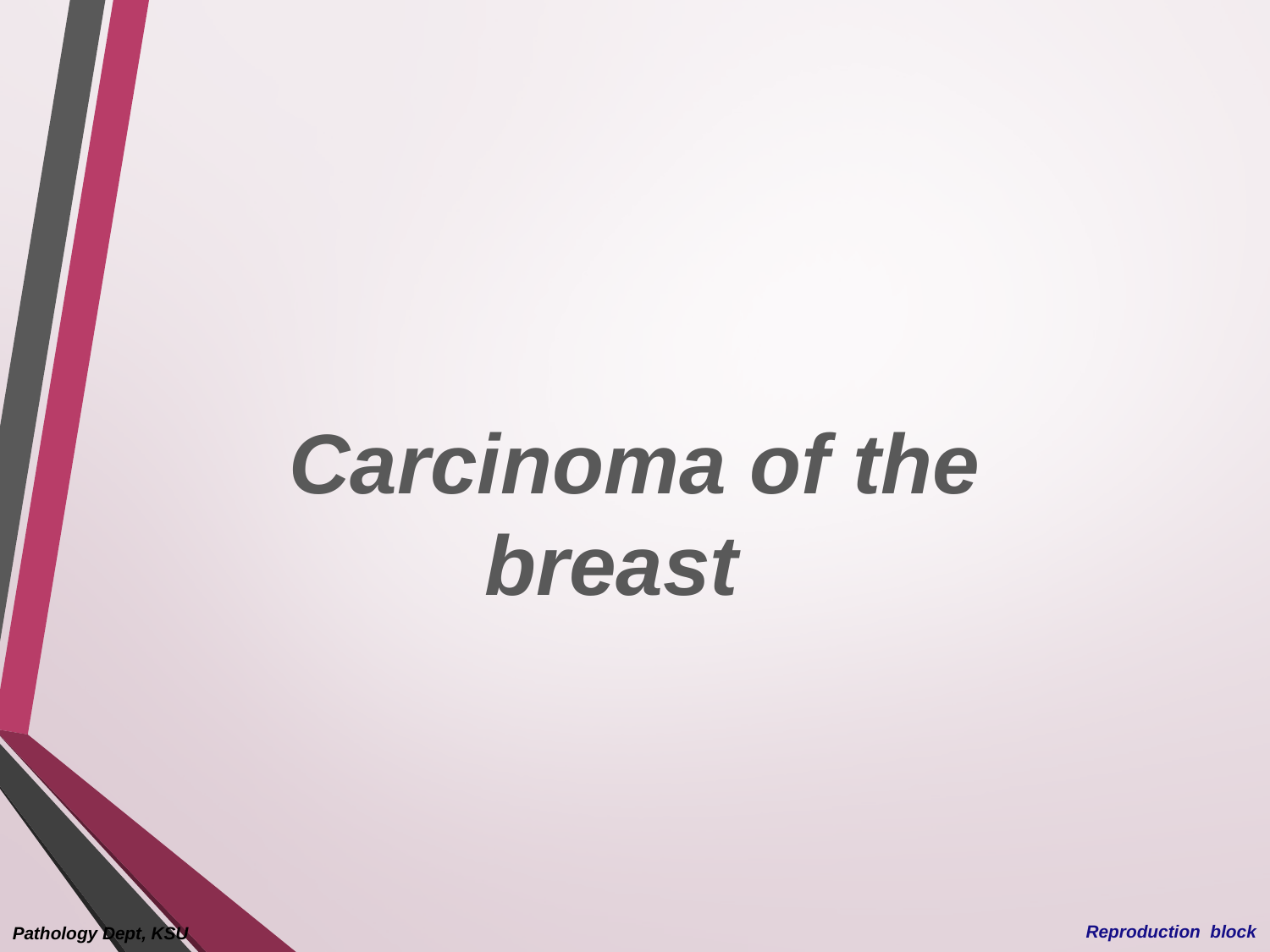

# Carcinoma of the breast
Reproduction  block
Pathology Dept, KSU